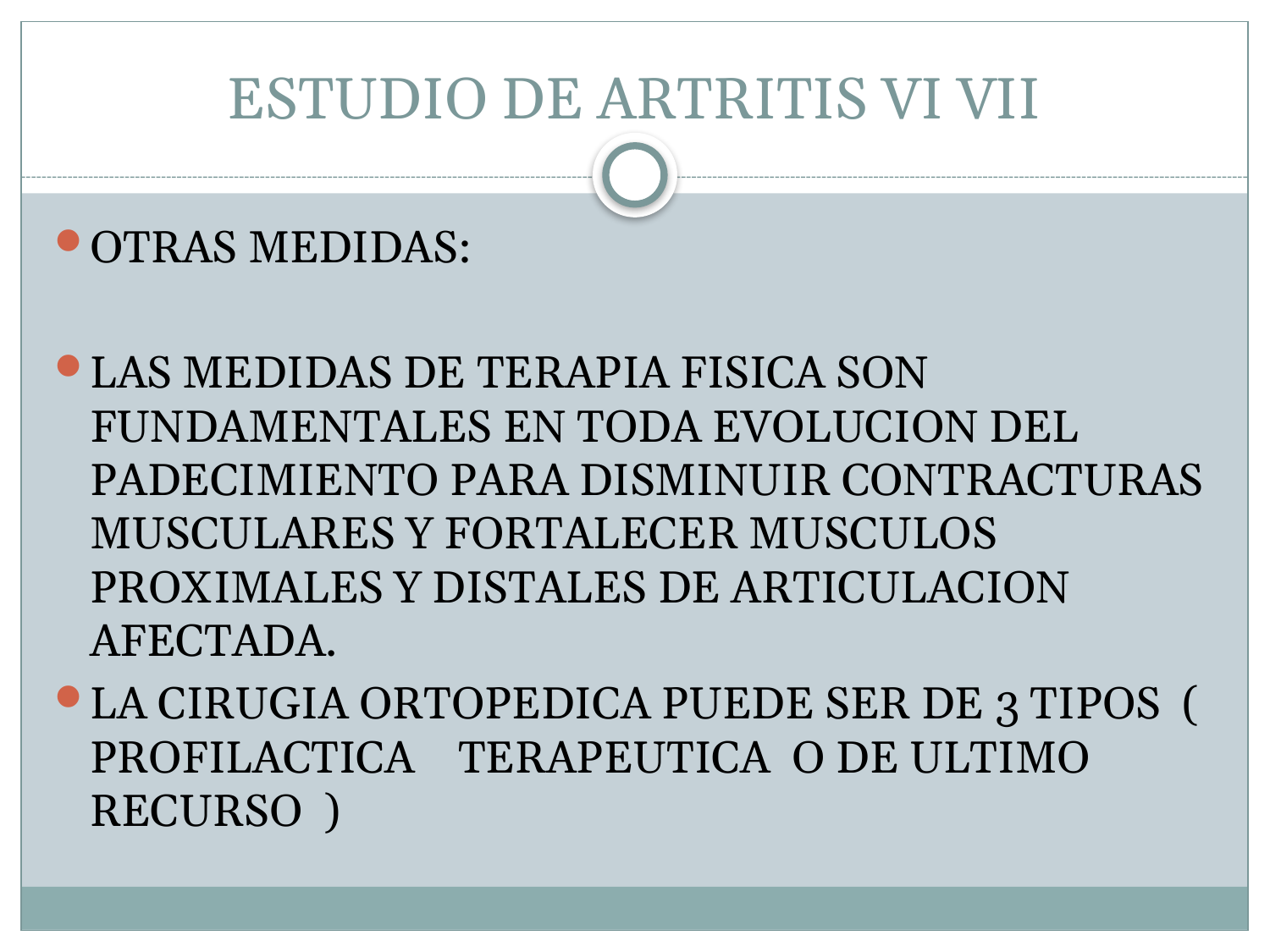

# ESTUDIO DE ARTRITIS VI VII
OTRAS MEDIDAS:

LAS MEDIDAS DE TERAPIA FISICA SON FUNDAMENTALES EN TODA EVOLUCION DEL PADECIMIENTO PARA DISMINUIR CONTRACTURAS MUSCULARES Y FORTALECER MUSCULOS PROXIMALES Y DISTALES DE ARTICULACION AFECTADA.
LA CIRUGIA ORTOPEDICA PUEDE SER DE 3 TIPOS  ( PROFILACTICA    TERAPEUTICA  O DE ULTIMO RECURSO  )